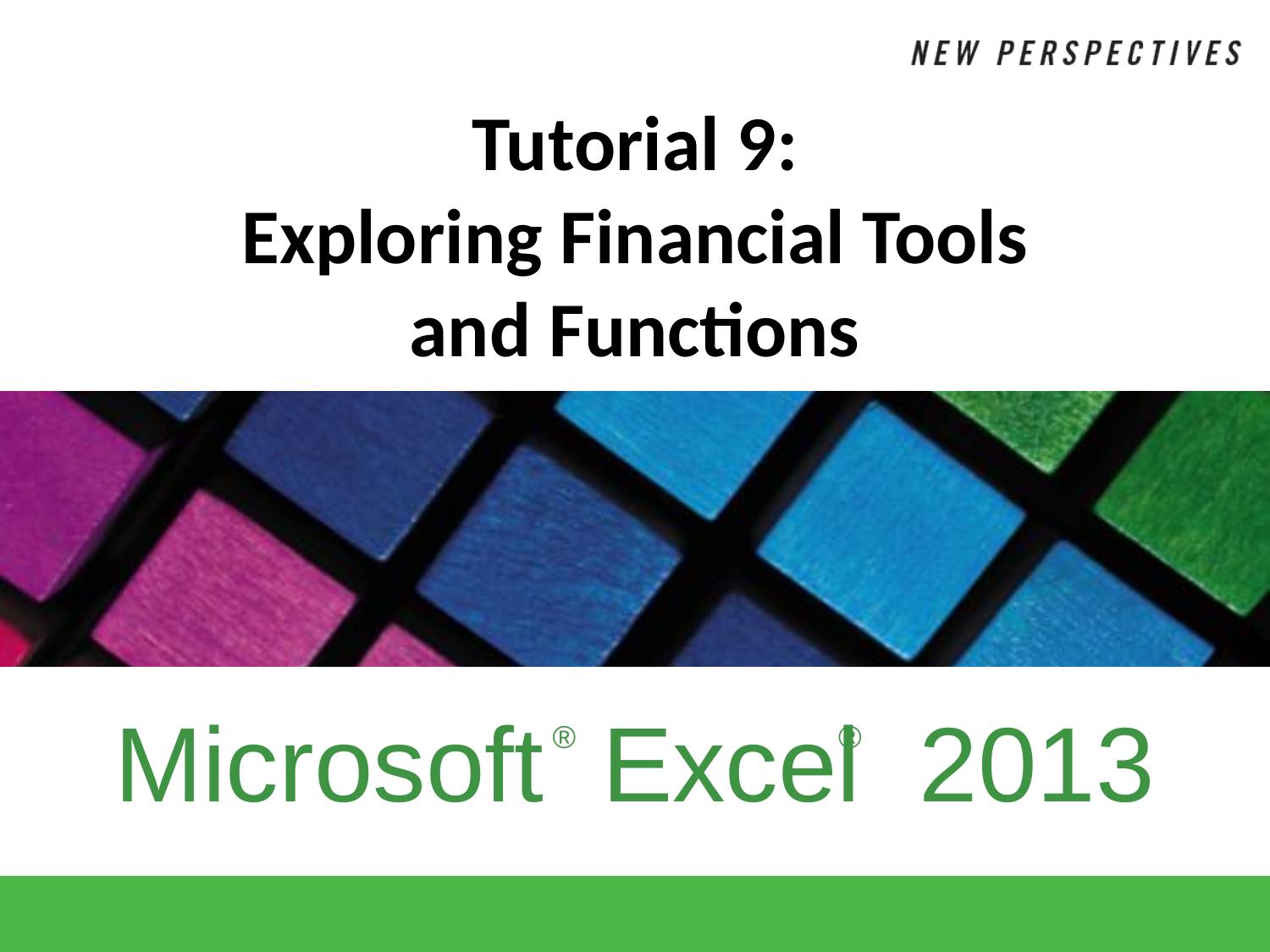

# Tutorial 9: Exploring Financial Tools and Functions